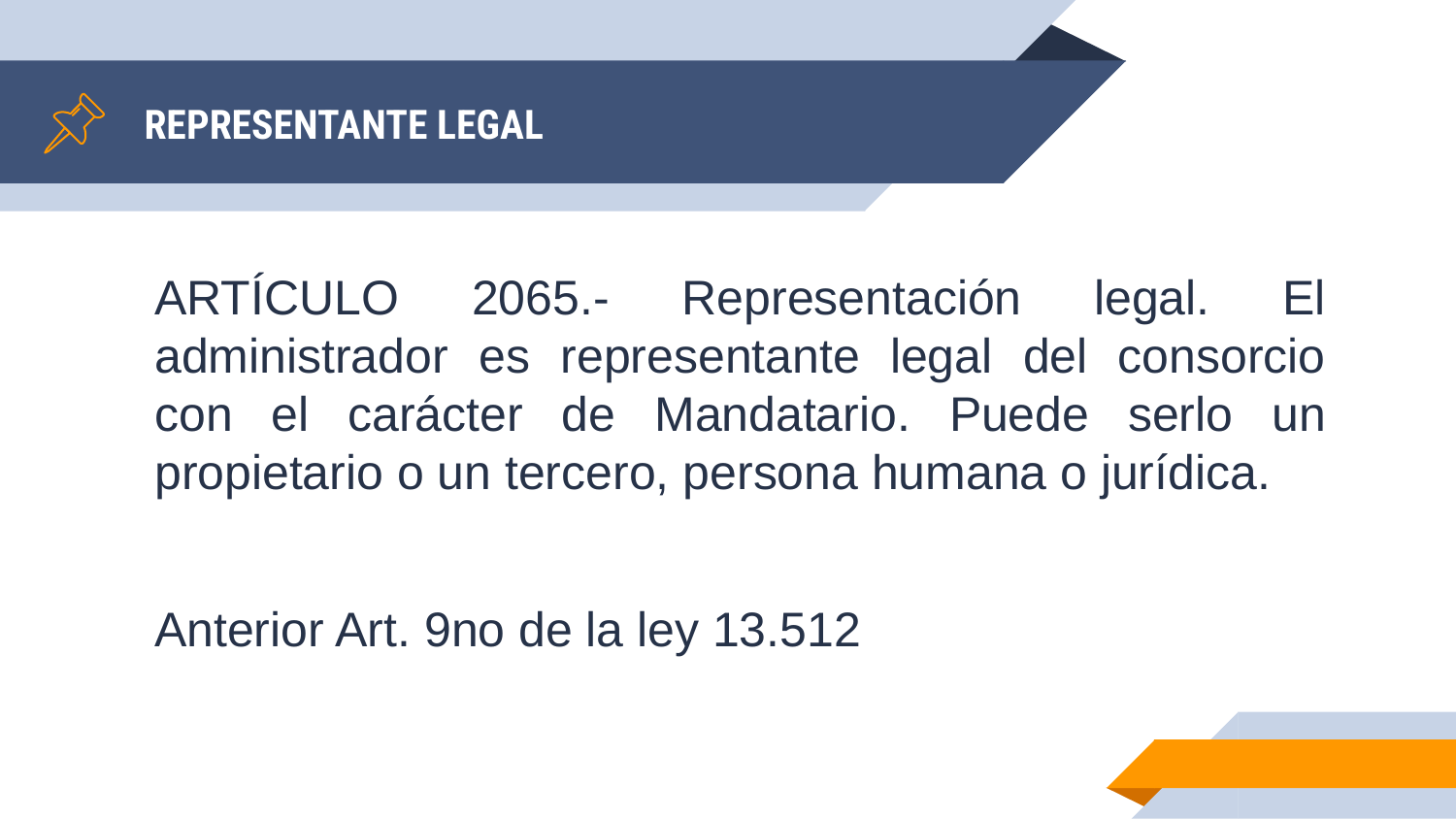

# REPRESENTANTE LEGAL

ARTÍCULO 2065.- Representación legal. El administrador es representante legal del consorcio con el carácter de Mandatario. Puede serlo un propietario o un tercero, persona humana o jurídica.

Anterior Art. 9no de la ley 13.512